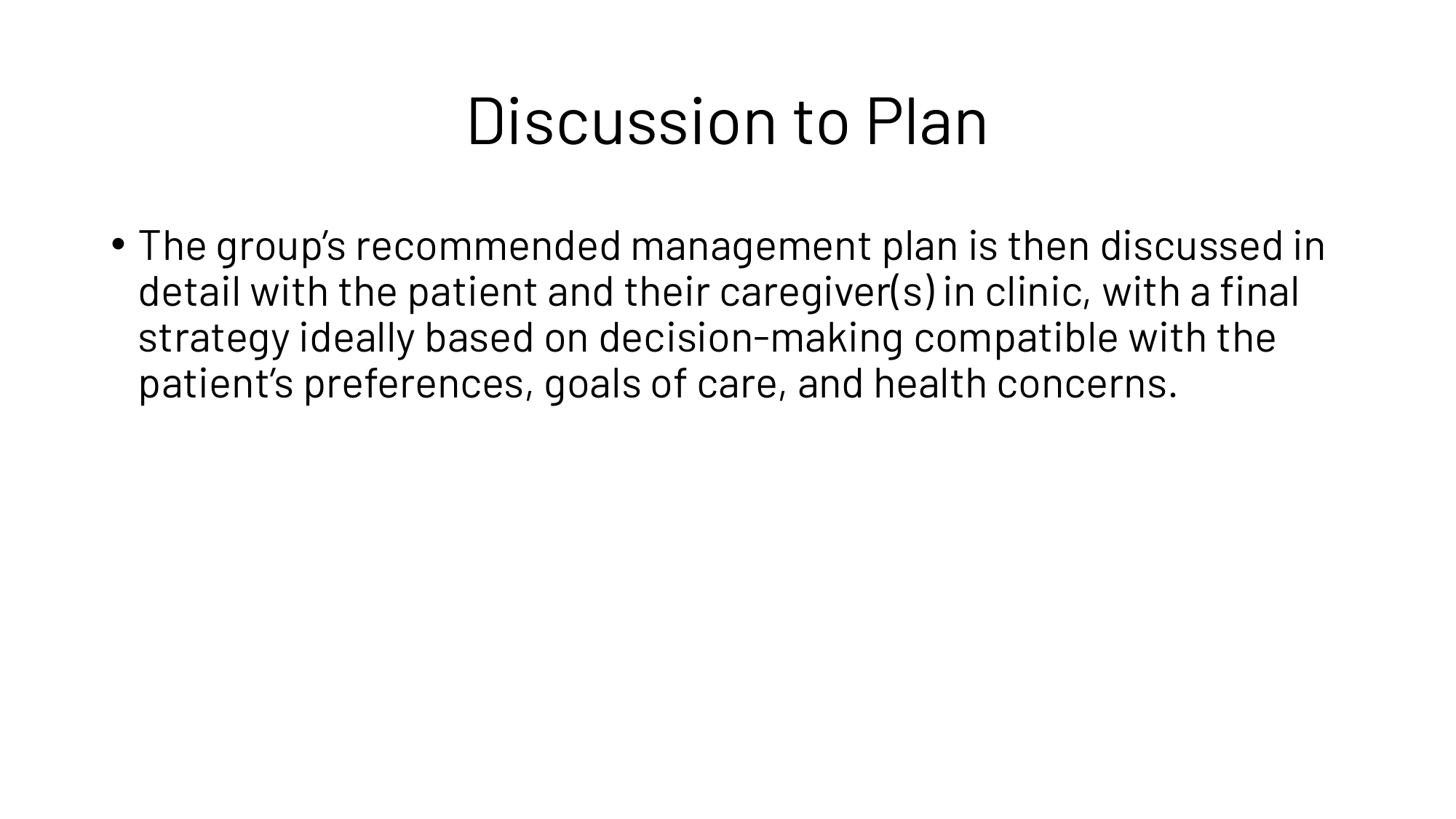

# Discussion to Plan
The group’s recommended management plan is then discussed in detail with the patient and their caregiver(s) in clinic, with a final strategy ideally based on decision-making compatible with the patient’s preferences, goals of care, and health concerns.